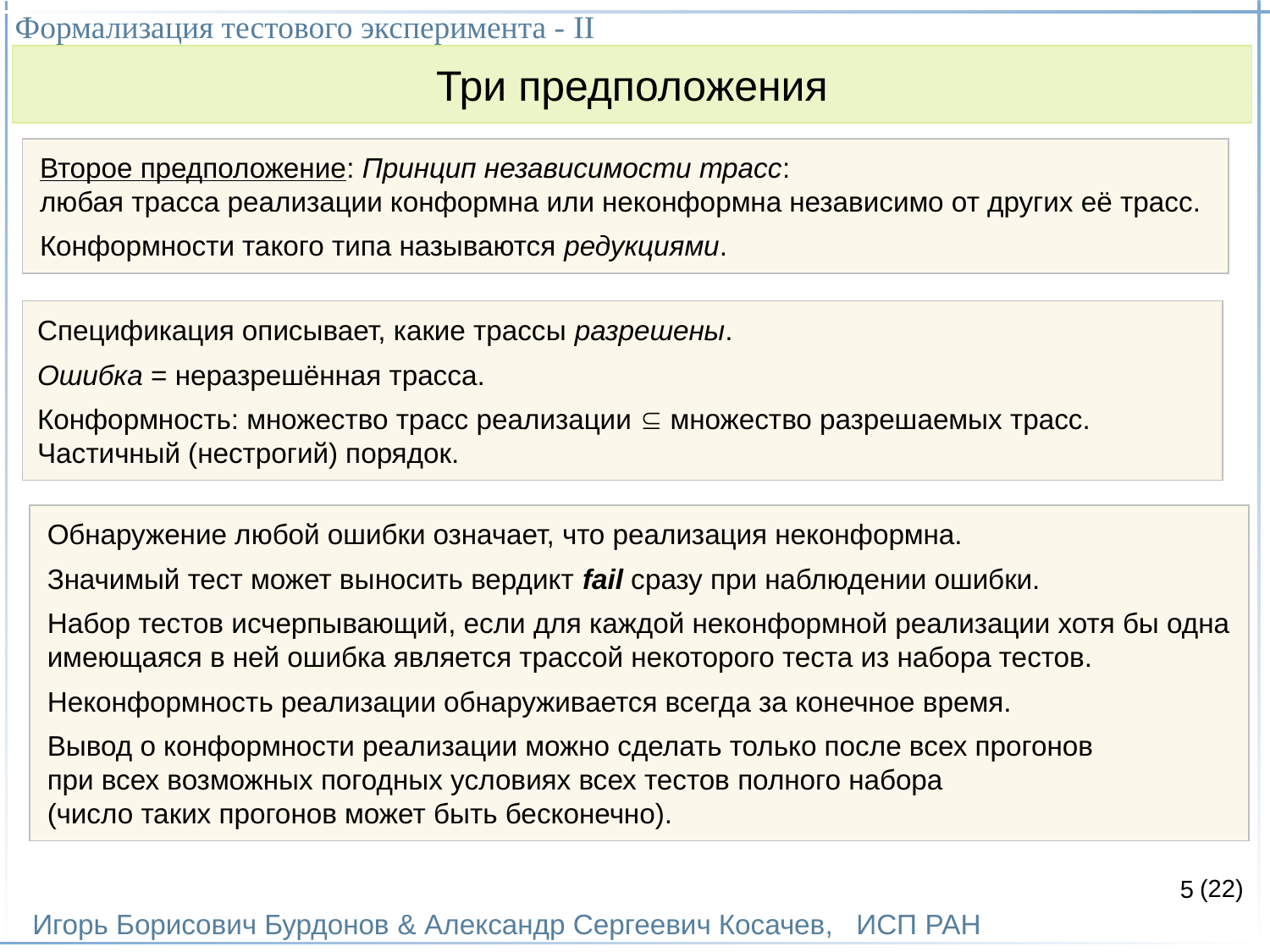

Формализация тестового эксперимента - II

Игорь Борисович Бурдонов & Александр Сергеевич Косачев,   ИСП РАН

(22)

Три предположения
Второе предположение: Принцип независимости трасс:
любая трасса реализации конформна или неконформна независимо от других её трасс.
Конформности такого типа называются редукциями.
Спецификация описывает, какие трассы разрешены.
Ошибка = неразрешённая трасса.
Конформность: множество трасс реализации ⊆ множество разрешаемых трасс.
Частичный (нестрогий) порядок.
Обнаружение любой ошибки означает, что реализация неконформна.
Значимый тест может выносить вердикт fail сразу при наблюдении ошибки.
Набор тестов исчерпывающий, если для каждой неконформной реализации хотя бы одна
имеющаяся в ней ошибка является трассой некоторого теста из набора тестов.
Неконформность реализации обнаруживается всегда за конечное время.
Вывод о конформности реализации можно сделать только после всех прогонов
при всех возможных погодных условиях всех тестов полного набора
(число таких прогонов может быть бесконечно).
5